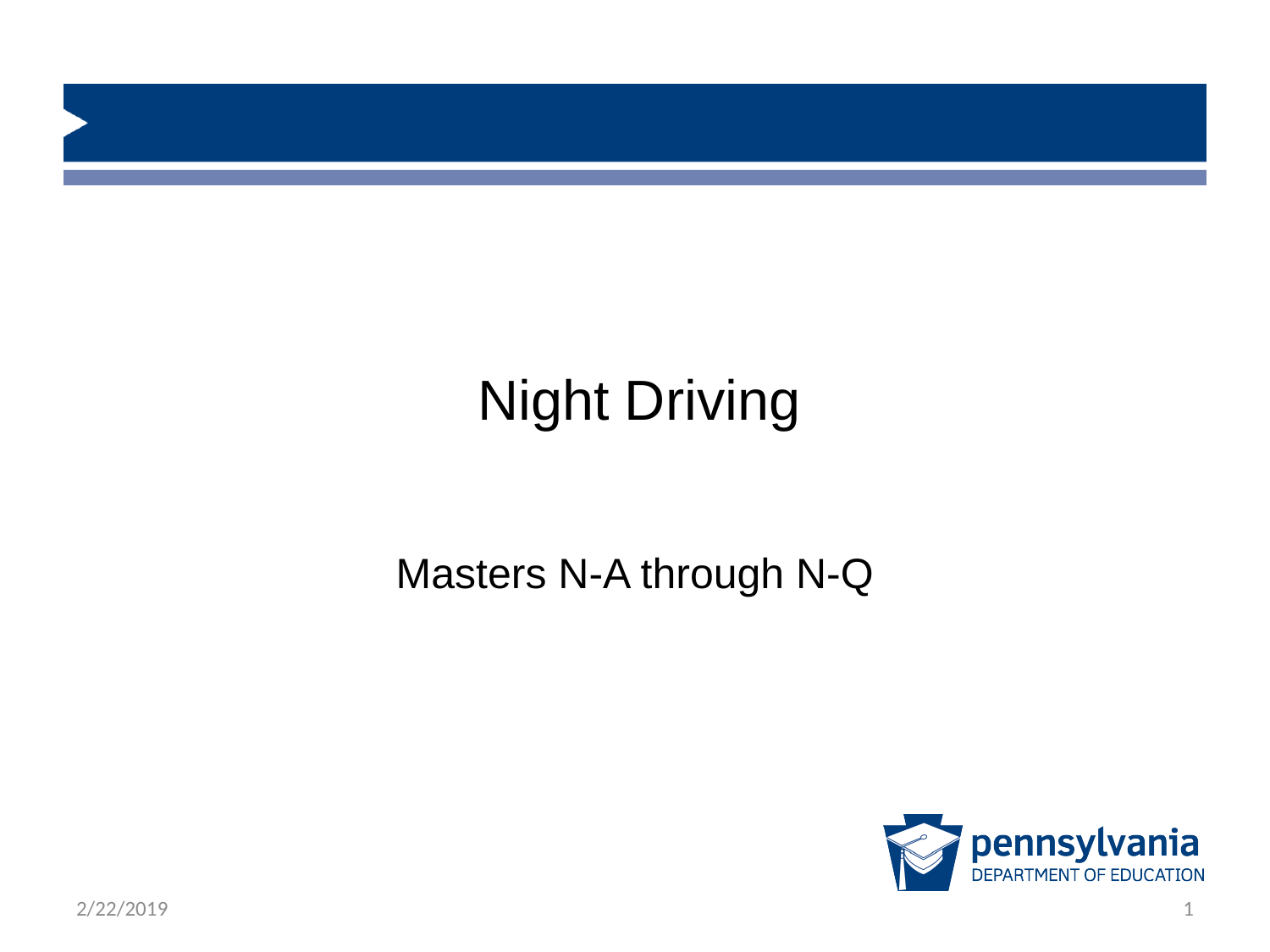

# Night Driving
Masters N-A through N-Q
2/22/2019
1